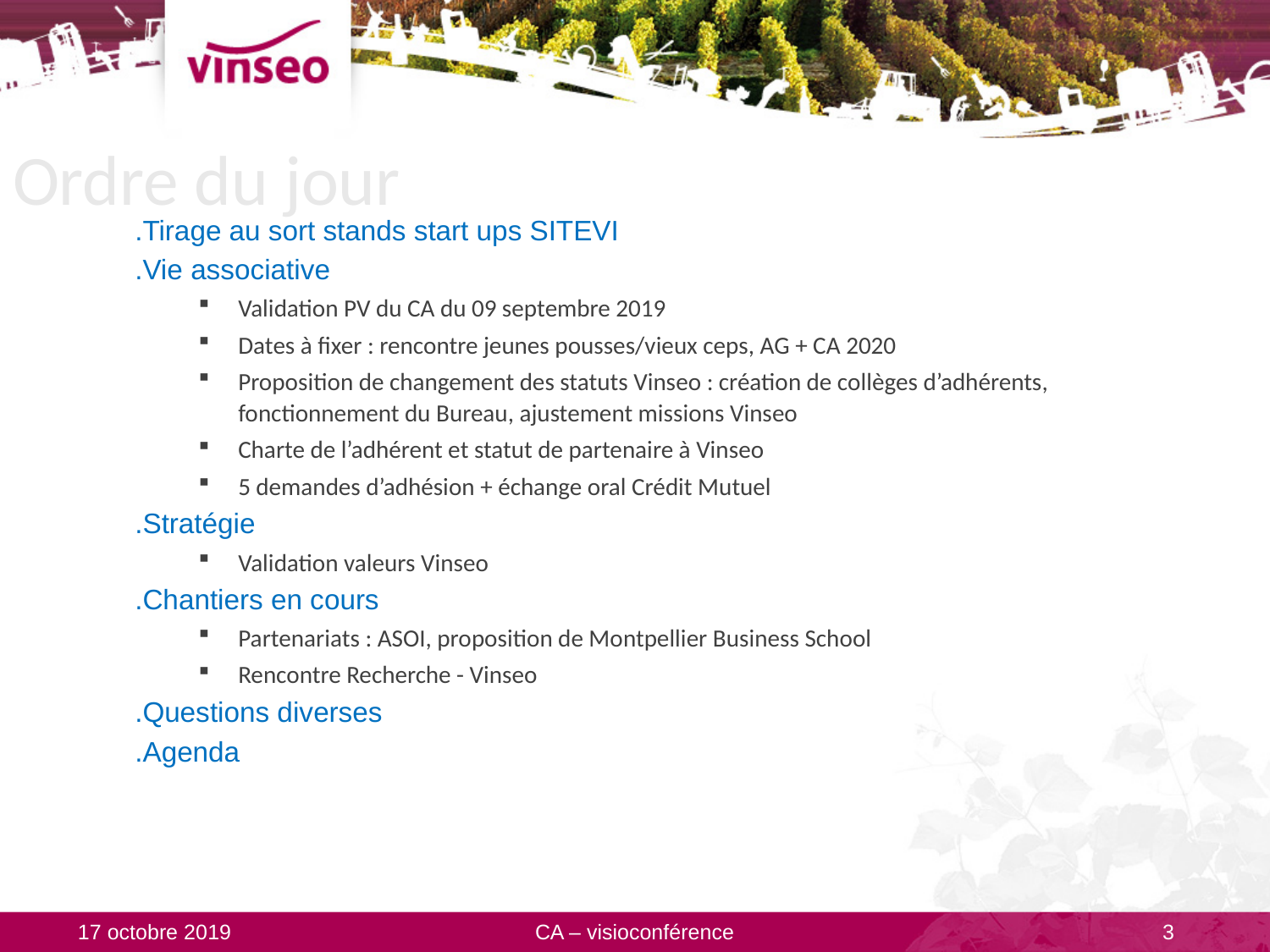

# Ordre du jour
.Tirage au sort stands start ups SITEVI
.Vie associative
Validation PV du CA du 09 septembre 2019
Dates à fixer : rencontre jeunes pousses/vieux ceps, AG + CA 2020
Proposition de changement des statuts Vinseo : création de collèges d’adhérents, fonctionnement du Bureau, ajustement missions Vinseo
Charte de l’adhérent et statut de partenaire à Vinseo
5 demandes d’adhésion + échange oral Crédit Mutuel
.Stratégie
Validation valeurs Vinseo
.Chantiers en cours
Partenariats : ASOI, proposition de Montpellier Business School
Rencontre Recherche - Vinseo
.Questions diverses
.Agenda
17 octobre 2019
CA – visioconférence
3